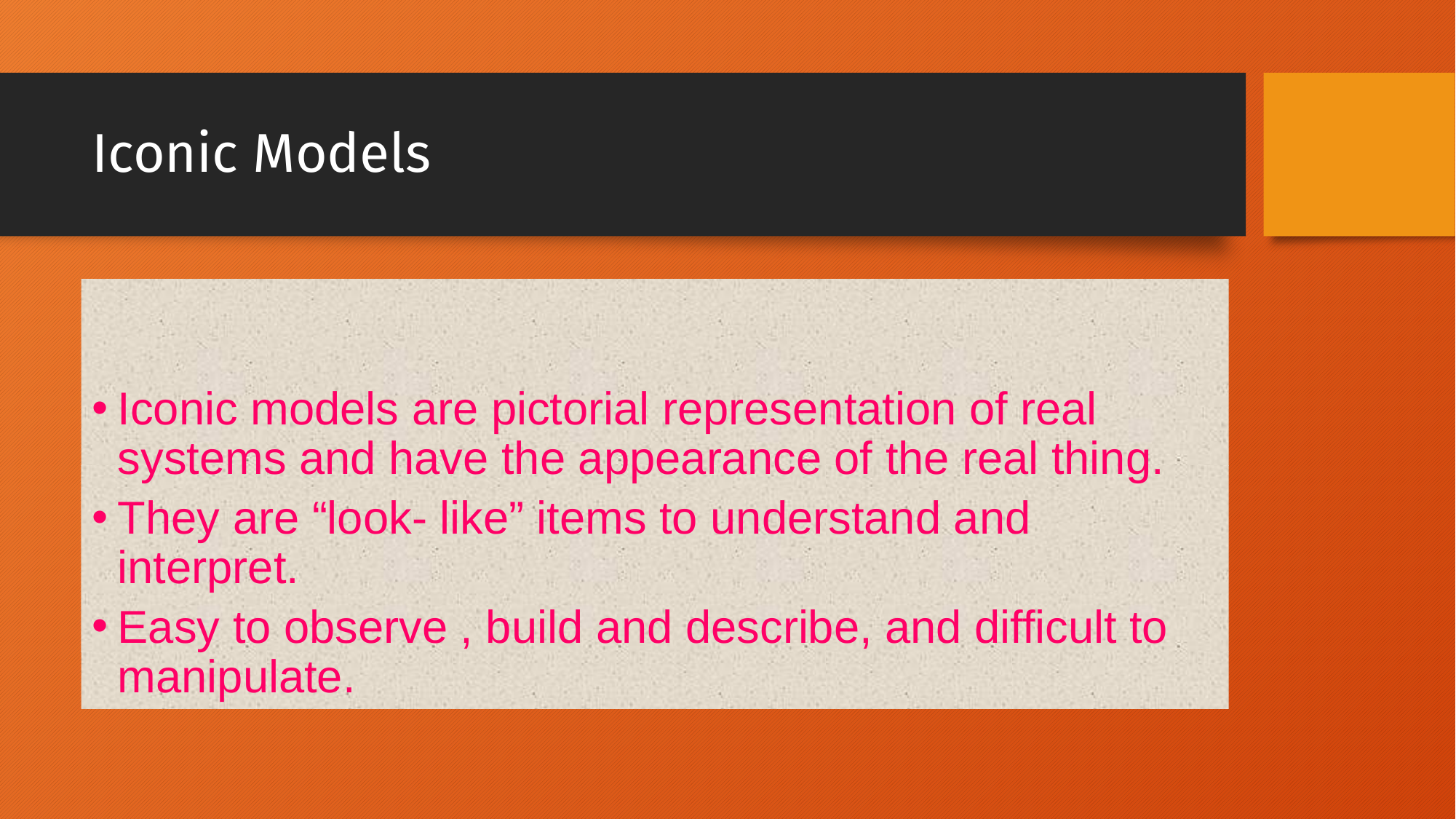

# Iconic Models

Iconic models are pictorial representation of real systems and have the appearance of the real thing.
They are “look- like” items to understand and interpret.
Easy to observe , build and describe, and difficult to manipulate.